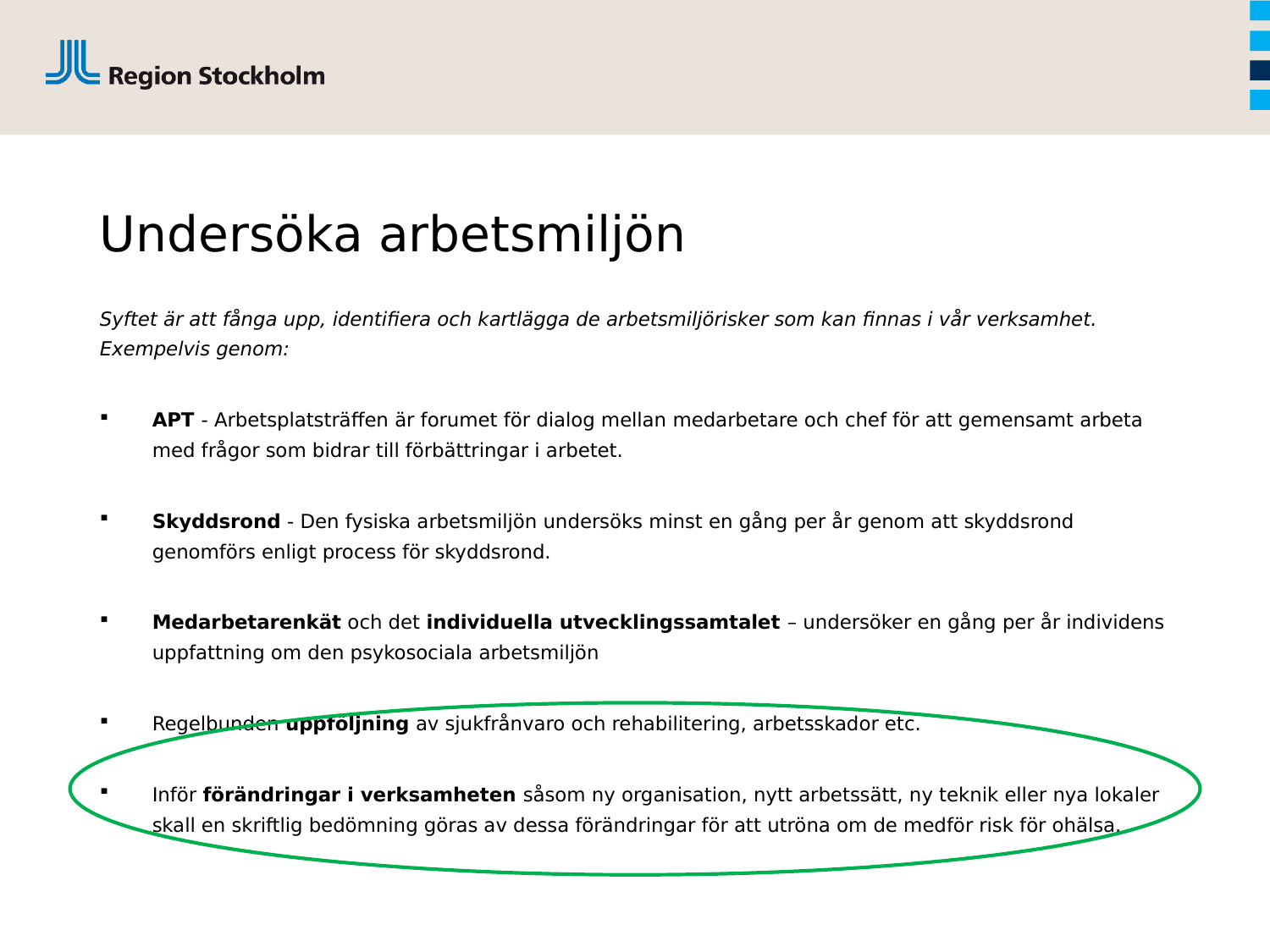

# Undersöka arbetsmiljön
Syftet är att fånga upp, identifiera och kartlägga de arbetsmiljörisker som kan finnas i vår verksamhet. Exempelvis genom:

APT - Arbetsplatsträffen är forumet för dialog mellan medarbetare och chef för att gemensamt arbeta med frågor som bidrar till förbättringar i arbetet.

Skyddsrond - Den fysiska arbetsmiljön undersöks minst en gång per år genom att skyddsrond genomförs enligt process för skyddsrond.

Medarbetarenkät och det individuella utvecklingssamtalet – undersöker en gång per år individens uppfattning om den psykosociala arbetsmiljön

Regelbunden uppföljning av sjukfrånvaro och rehabilitering, arbetsskador etc.

Inför förändringar i verksamheten såsom ny organisation, nytt arbetssätt, ny teknik eller nya lokaler skall en skriftlig bedömning göras av dessa förändringar för att utröna om de medför risk för ohälsa.